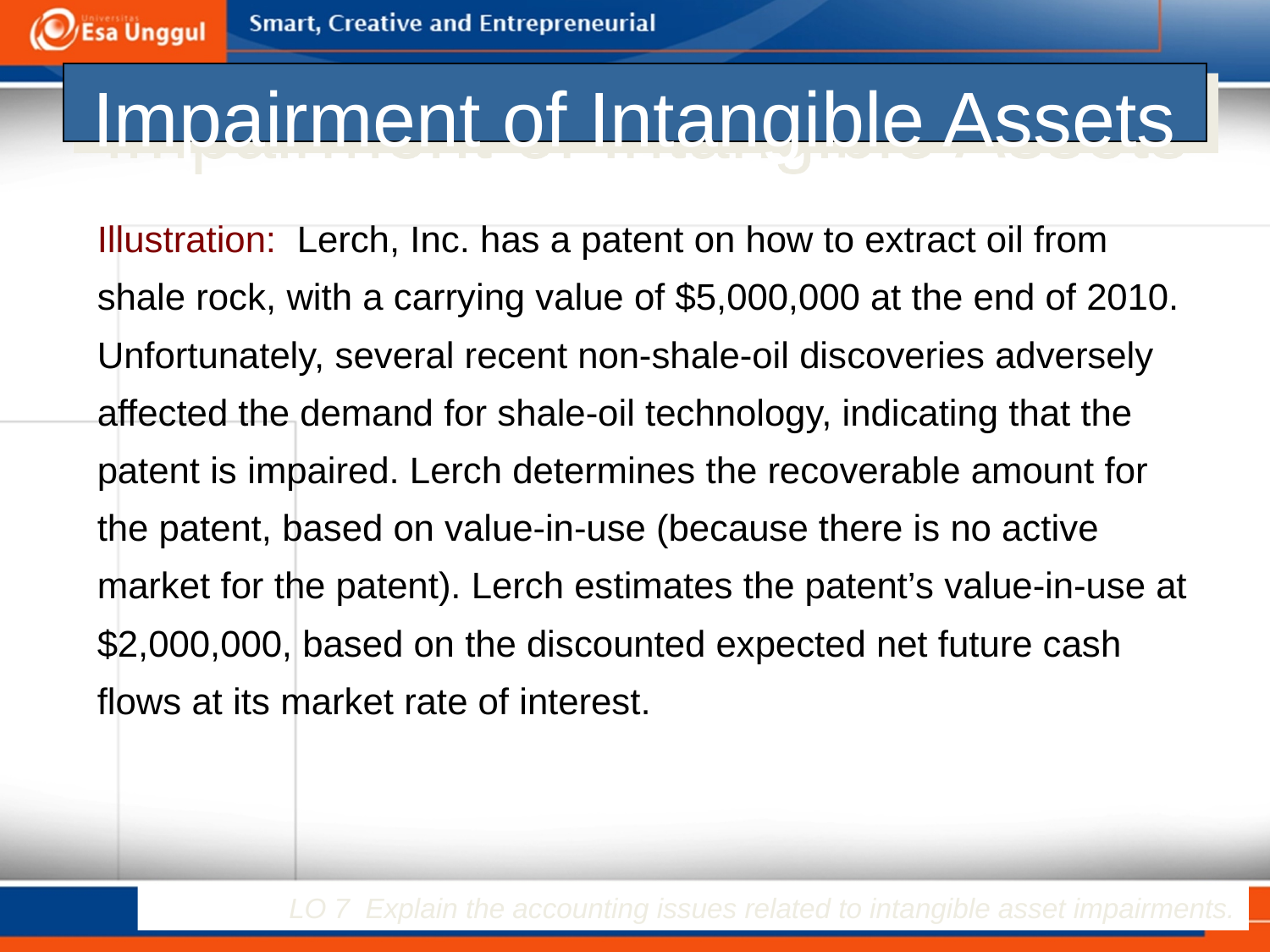

# Impairment of Intangible Assets
Illustration:  Lerch, Inc. has a patent on how to extract oil from shale rock, with a carrying value of $5,000,000 at the end of 2010. Unfortunately, several recent non-shale-oil discoveries adversely affected the demand for shale-oil technology, indicating that the patent is impaired. Lerch determines the recoverable amount for the patent, based on value-in-use (because there is no active market for the patent). Lerch estimates the patent’s value-in-use at $2,000,000, based on the discounted expected net future cash flows at its market rate of interest.
LO 7  Explain the accounting issues related to intangible asset impairments.